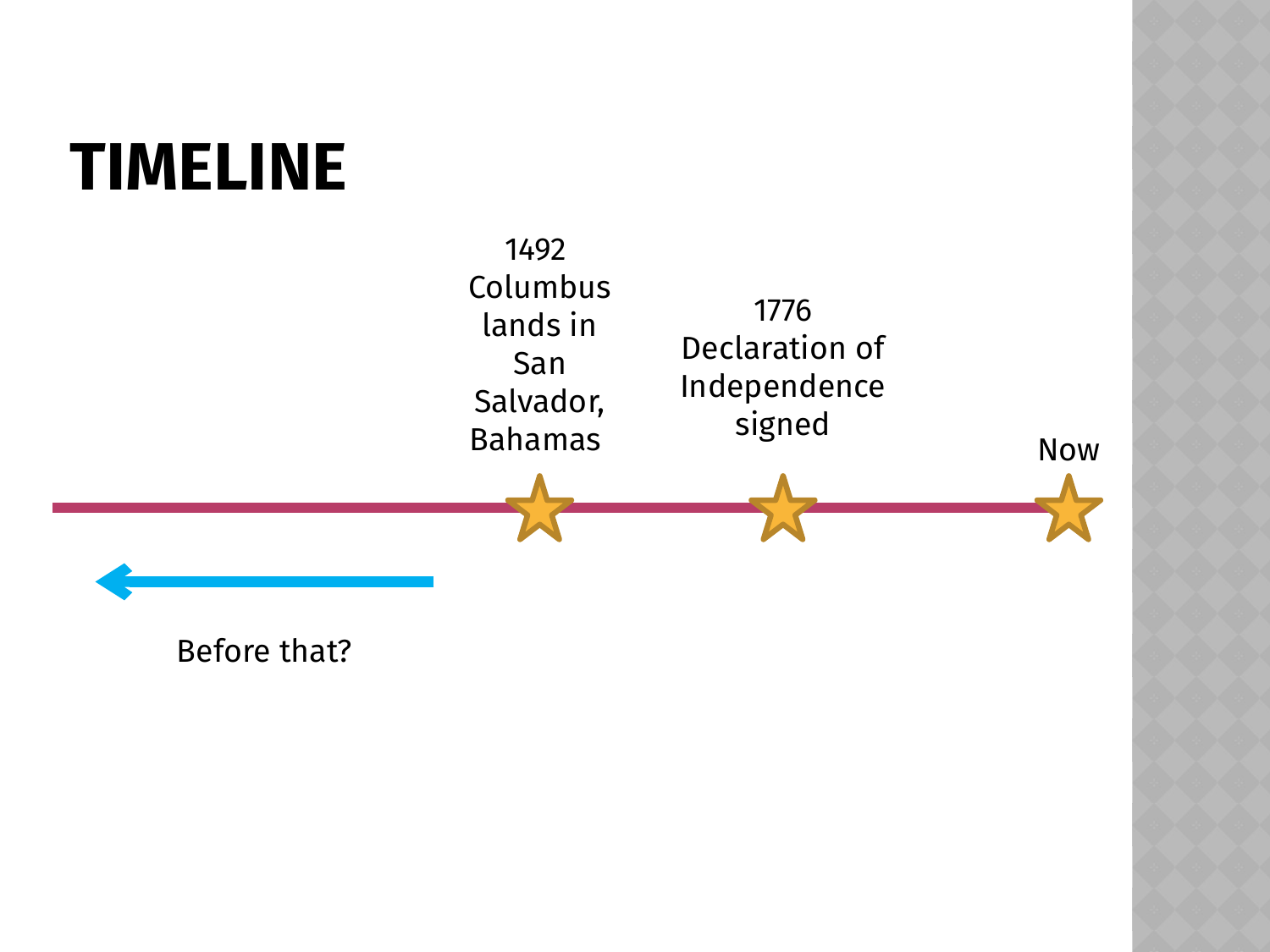

# Timeline
1492
Columbus lands in San Salvador, Bahamas
1776
Declaration of Independence signed
Now

Before that?